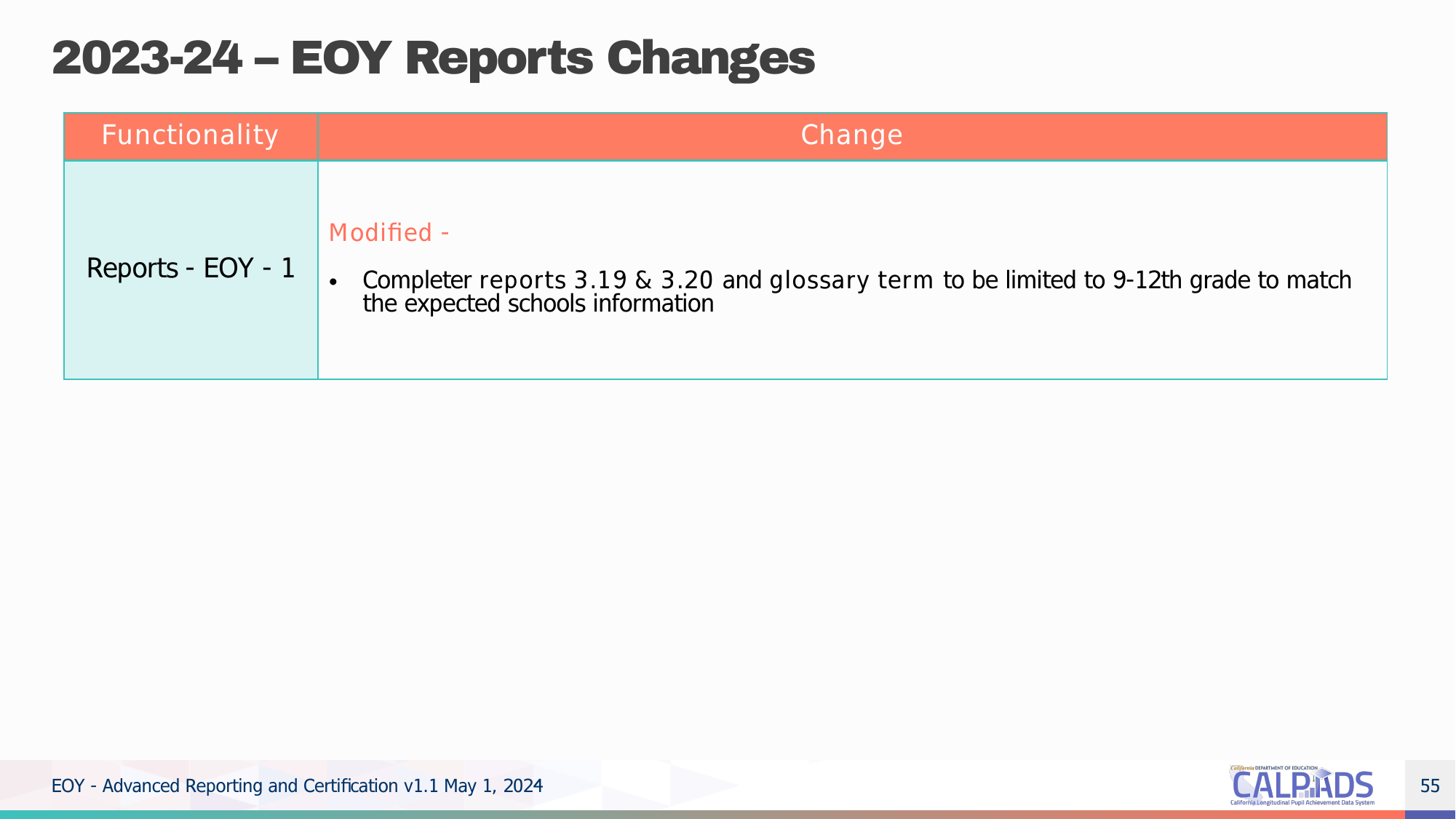

2023-24 – EOY Reports Changes
| Functionality | Change |
| --- | --- |
| Reports - EOY - 1 | Modified - Completer reports 3.19 & 3.20 and glossary term to be limited to 9-12th grade to match the expected schools information |
EOY - Advanced Reporting and Certification v1.1 May 1, 2024
55